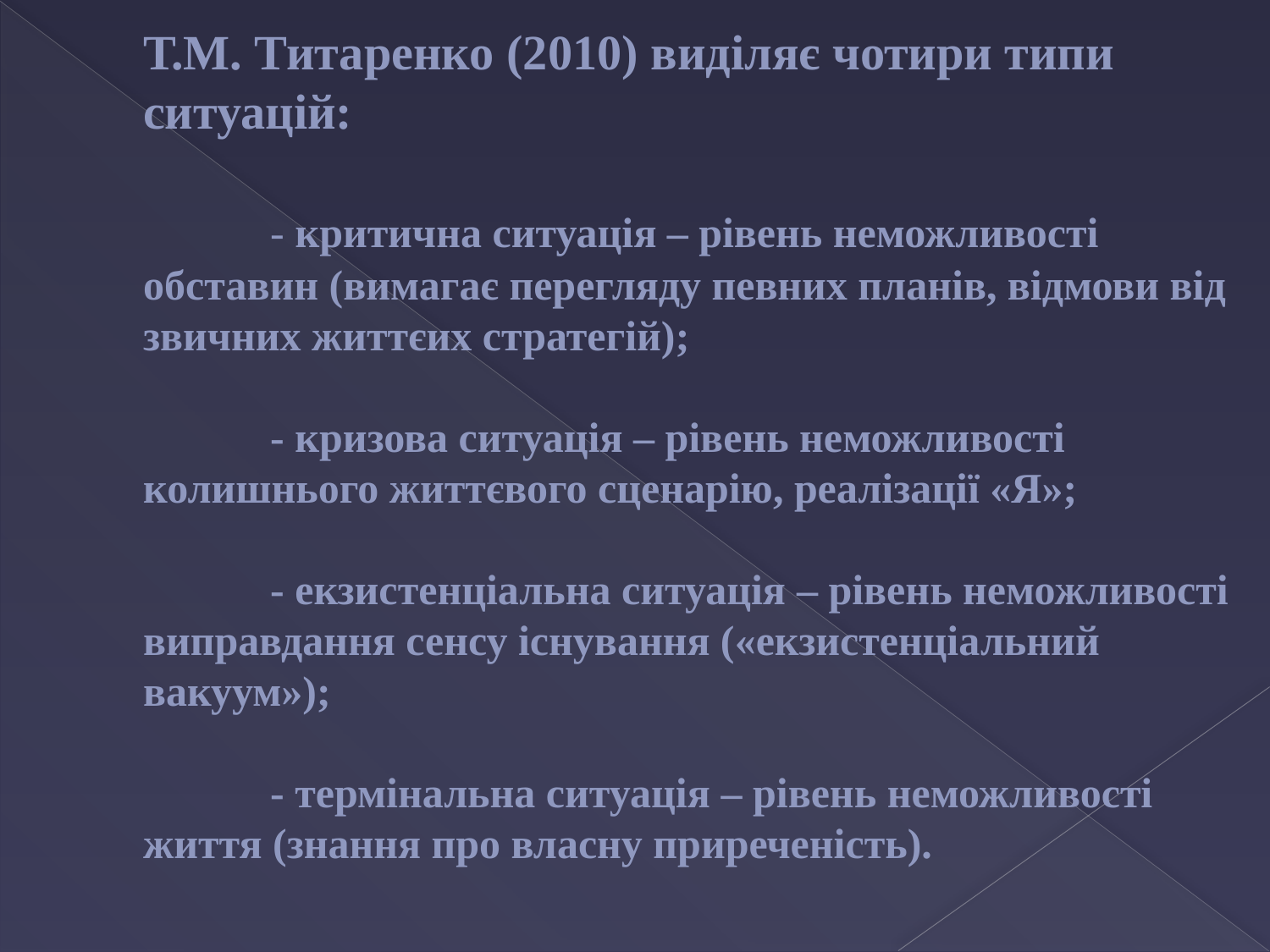

# Т.М. Титаренко (2010) виділяє чотири типи         ситуацій: - критична ситуація – рівень неможливості обставин (вимагає перегляду певних планів, відмови від звичних життєих стратегій); - кризова ситуація – рівень неможливості колишнього життєвого сценарію, реалізації «Я»; - екзистенціальна ситуація – рівень неможливості виправдання сенсу існування («екзистенціальний вакуум»); - термінальна ситуація – рівень неможливості життя (знання про власну приреченість).